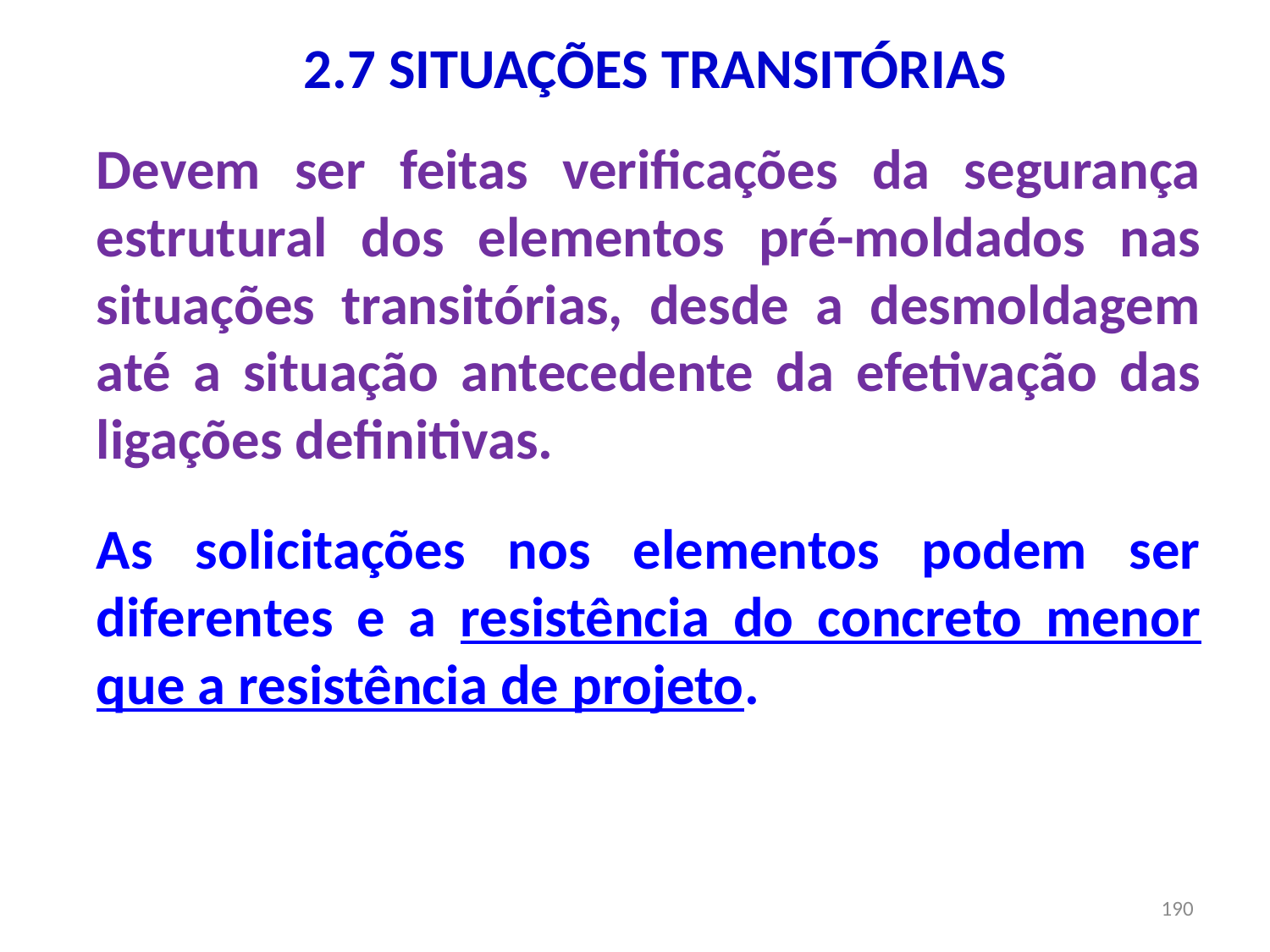

# 2.7 SITUAÇÕES TRANSITÓRIAS
Devem ser feitas verificações da segurança estrutural dos elementos pré-moldados nas situações transitórias, desde a desmoldagem até a situação antecedente da efetivação das ligações definitivas.

As solicitações nos elementos podem ser diferentes e a resistência do concreto menor que a resistência de projeto.
190